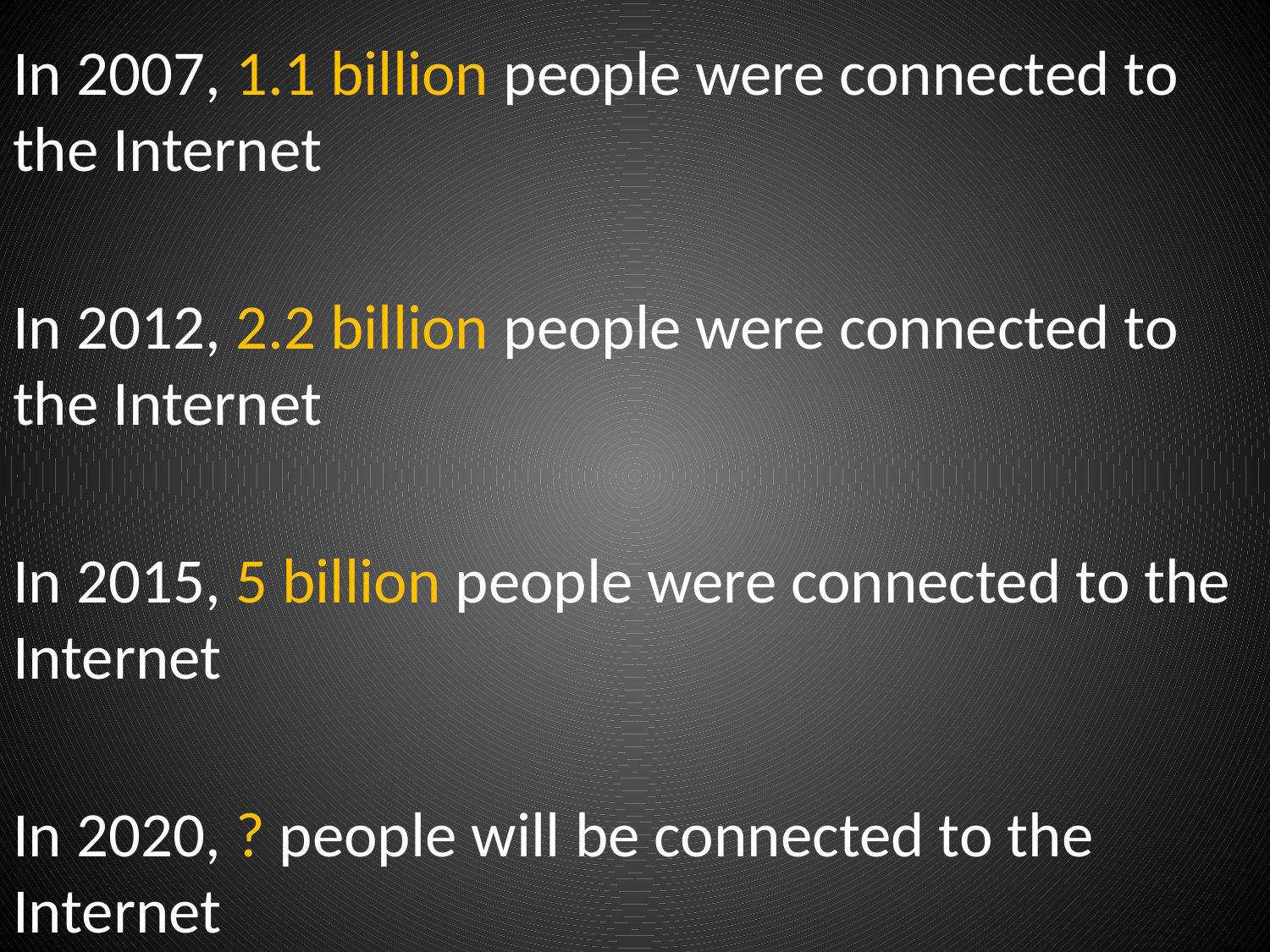

In 2007, 1.1 billion people were connected to the Internet

In 2012, 2.2 billion people were connected to the Internet

In 2015, 5 billion people were connected to the Internet

In 2020, ? people will be connected to the Internet
#